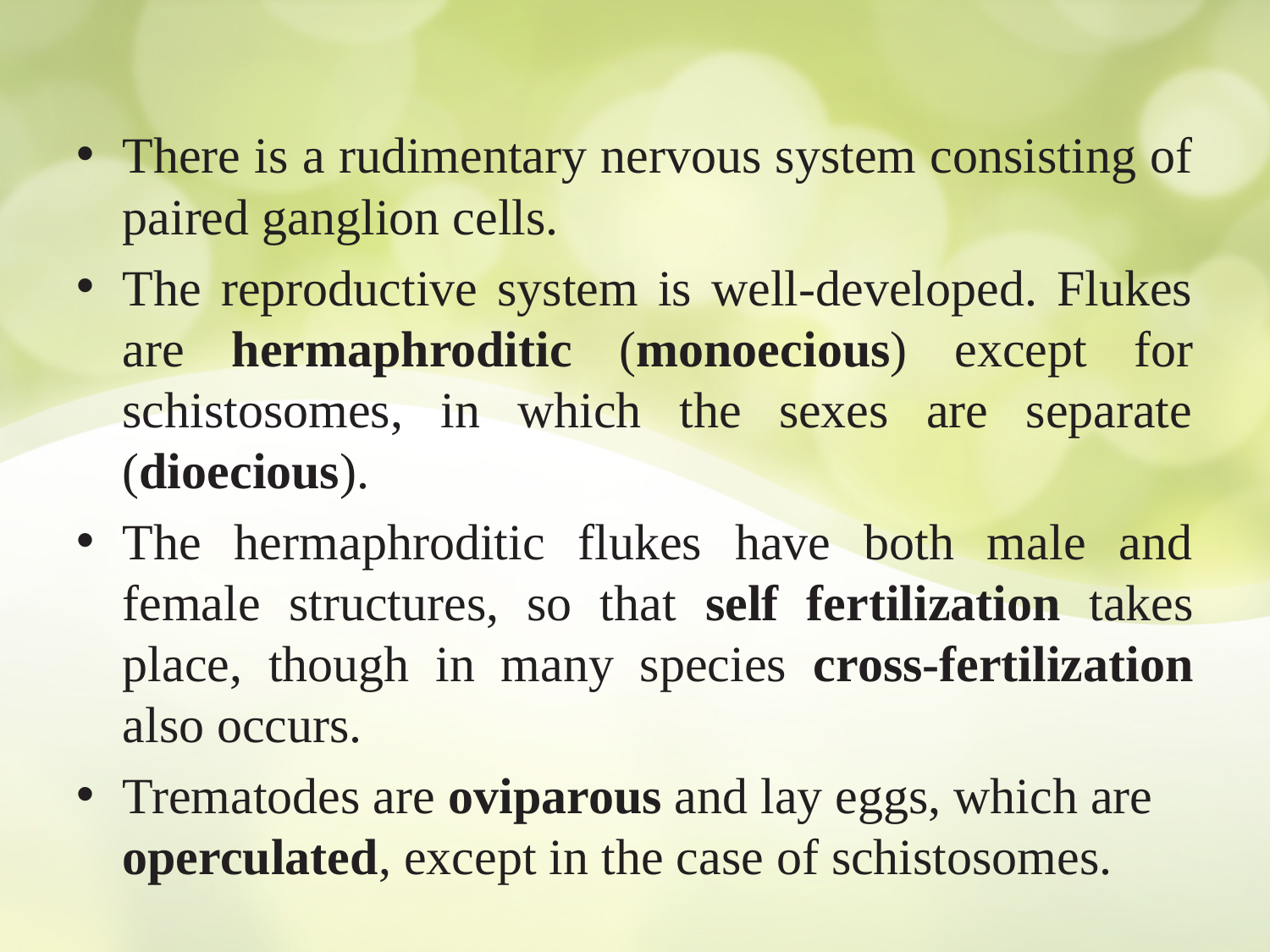

There is a rudimentary nervous system consisting of paired ganglion cells.
The reproductive system is well-developed. Flukes are hermaphroditic (monoecious) except for schistosomes, in which the sexes are separate (dioecious).
The hermaphroditic flukes have both male and female structures, so that self fertilization takes place, though in many species cross-fertilization also occurs.
Trematodes are oviparous and lay eggs, which are operculated, except in the case of schistosomes.